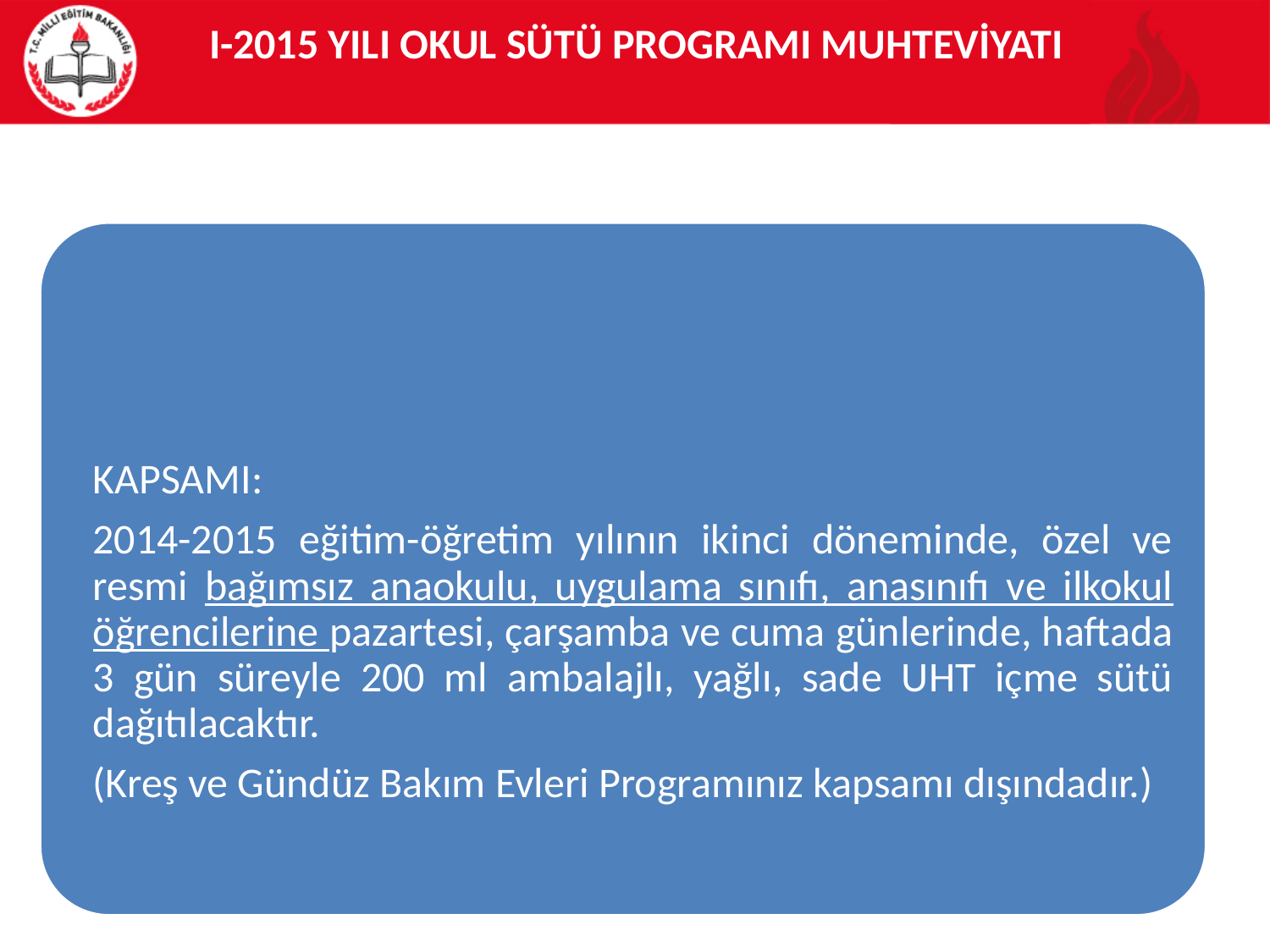

# I-2015 YILI OKUL SÜTÜ PROGRAMI MUHTEVİYATI

KAPSAMI:
2014-2015 eğitim-öğretim yılının ikinci döneminde, özel ve resmi bağımsız anaokulu, uygulama sınıfı, anasınıfı ve ilkokul öğrencilerine pazartesi, çarşamba ve cuma günlerinde, haftada 3 gün süreyle 200 ml ambalajlı, yağlı, sade UHT içme sütü dağıtılacaktır.
(Kreş ve Gündüz Bakım Evleri Programınız kapsamı dışındadır.)